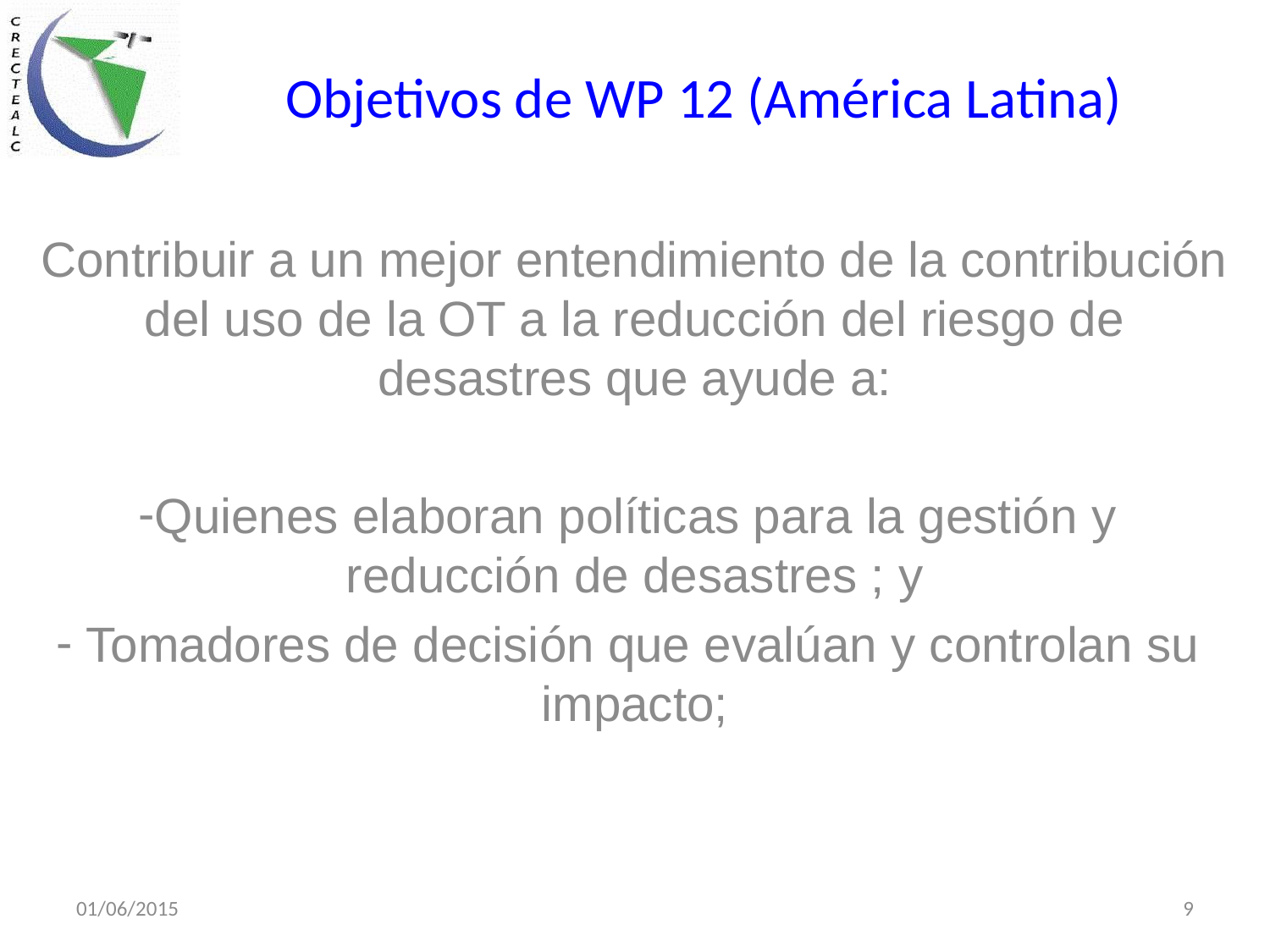

# Objetivos de WP 12 (América Latina)

Contribuir a un mejor entendimiento de la contribución del uso de la OT a la reducción del riesgo de desastres que ayude a:

Quienes elaboran políticas para la gestión y  reducción de desastres ; y
 Tomadores de decisión que evalúan y controlan su  impacto;
01/06/2015
9